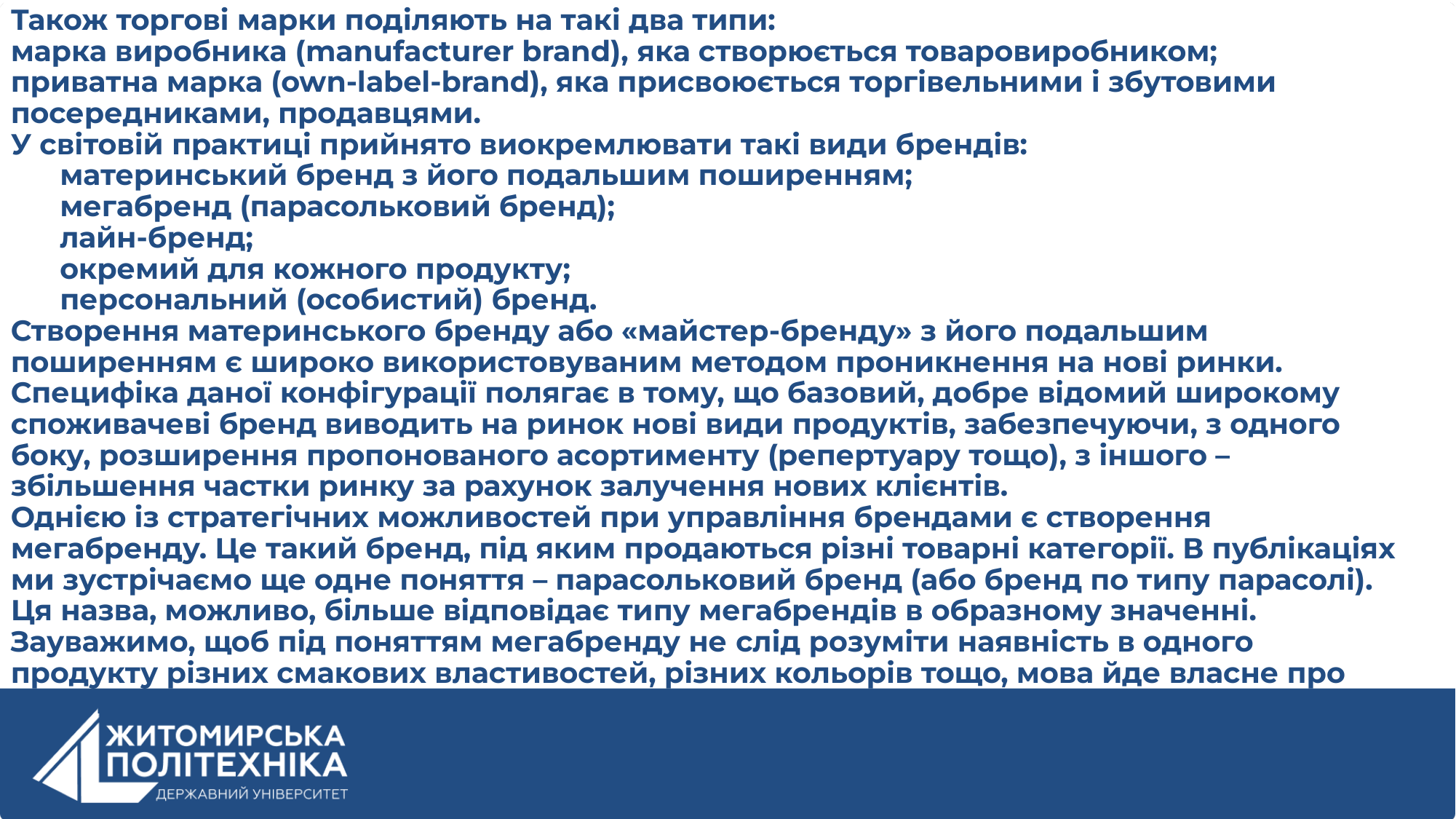

Також торгові марки поділяють на такі два типи:
марка виробника (manufacturer brand), яка створюється товаровиробником;
приватна марка (own-label-brand), яка присвоюється торгівельними і збутовими посередниками, продавцями.
У світовій практиці прийнято виокремлювати такі види брендів:
      материнський бренд з його подальшим поширенням;
      мегабренд (парасольковий бренд);
      лайн-бренд;
      окремий для кожного продукту;
      персональний (особистий) бренд.
Створення материнського бренду або «майстер-бренду» з його подальшим поширенням є широко використовуваним методом проникнення на нові ринки. Специфіка даної конфігурації полягає в тому, що базовий, добре відомий широкому споживачеві бренд виводить на ринок нові види продуктів, забезпечуючи, з одного боку, розширення пропонованого асортименту (репертуару тощо), з іншого – збільшення частки ринку за рахунок залучення нових клієнтів.
Однією із стратегічних можливостей при управління брендами є створення мегабренду. Це такий бренд, під яким продаються різні товарні категорії. В публікаціях ми зустрічаємо ще одне поняття – парасольковий бренд (або бренд по типу парасолі). Ця назва, можливо, більше відповідає типу мегабрендів в образному значенні. Зауважимо, щоб під поняттям мегабренду не слід розуміти наявність в одного продукту різних смакових властивостей, різних кольорів тощо, мова йде власне про різні товари.